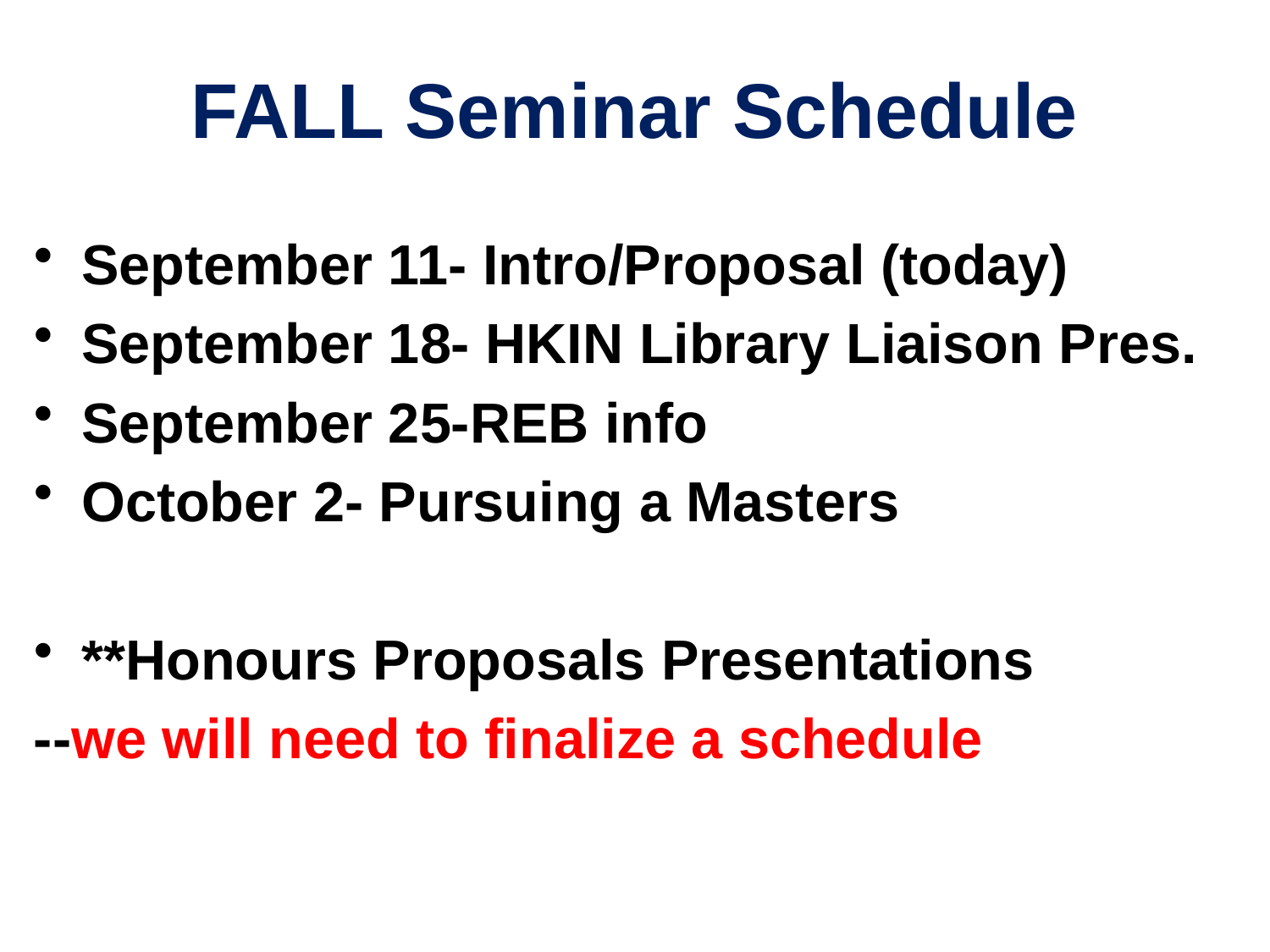

# FALL Seminar Schedule
September 11- Intro/Proposal (today)
September 18- HKIN Library Liaison Pres.
September 25-REB info
October 2- Pursuing a Masters

**Honours Proposals Presentations
--we will need to finalize a schedule